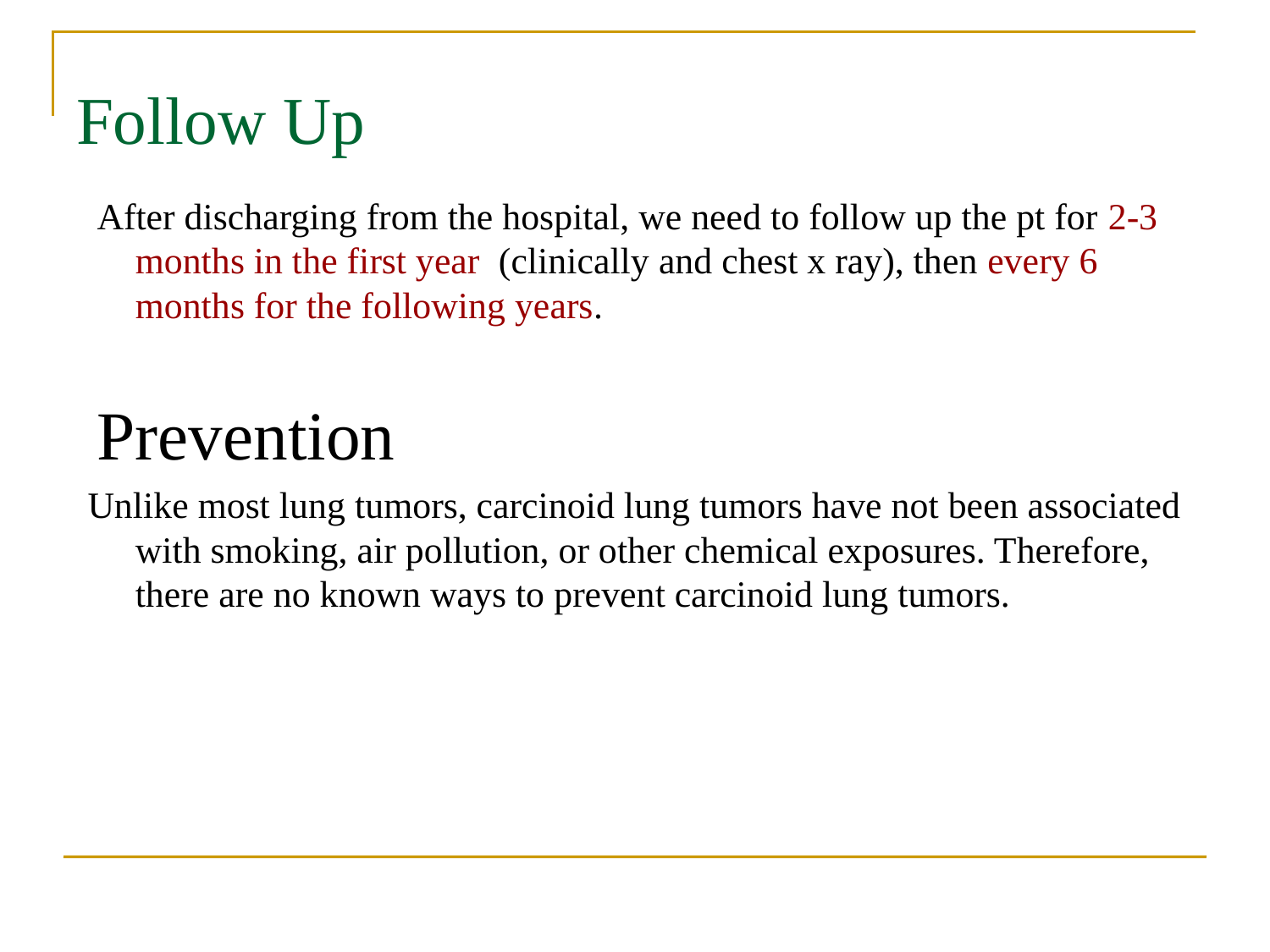

Follow Up
 After discharging from the hospital, we need to follow up the pt for 2-3 months in the first year  (clinically and chest x ray), then every 6 months for the following years.

 Prevention
Unlike most lung tumors, carcinoid lung tumors have not been associated with smoking, air pollution, or other chemical exposures. Therefore, there are no known ways to prevent carcinoid lung tumors.